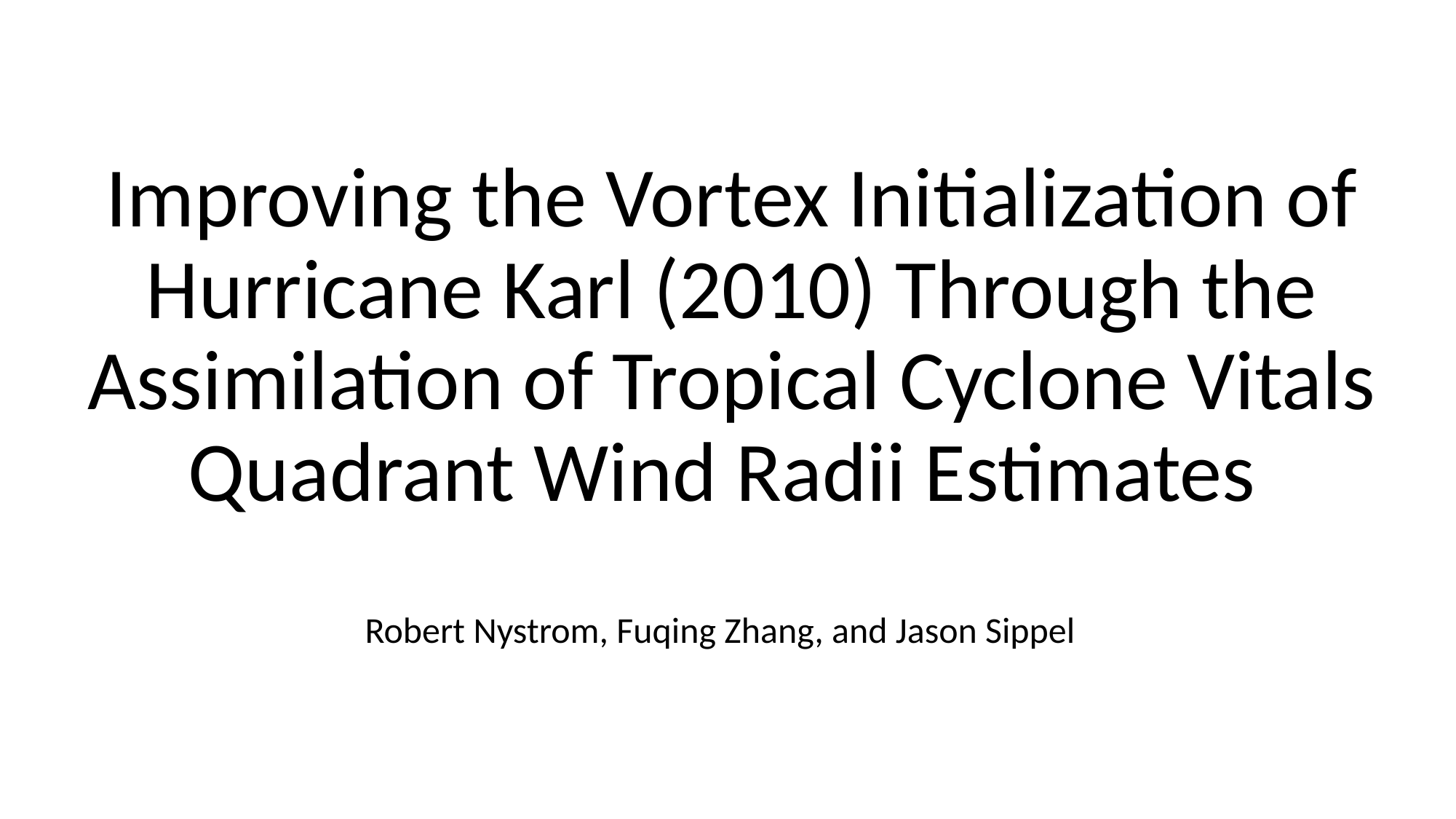

# Improving the Vortex Initialization of Hurricane Karl (2010) Through the Assimilation of Tropical Cyclone Vitals Quadrant Wind Radii Estimates
Robert Nystrom, Fuqing Zhang, and Jason Sippel